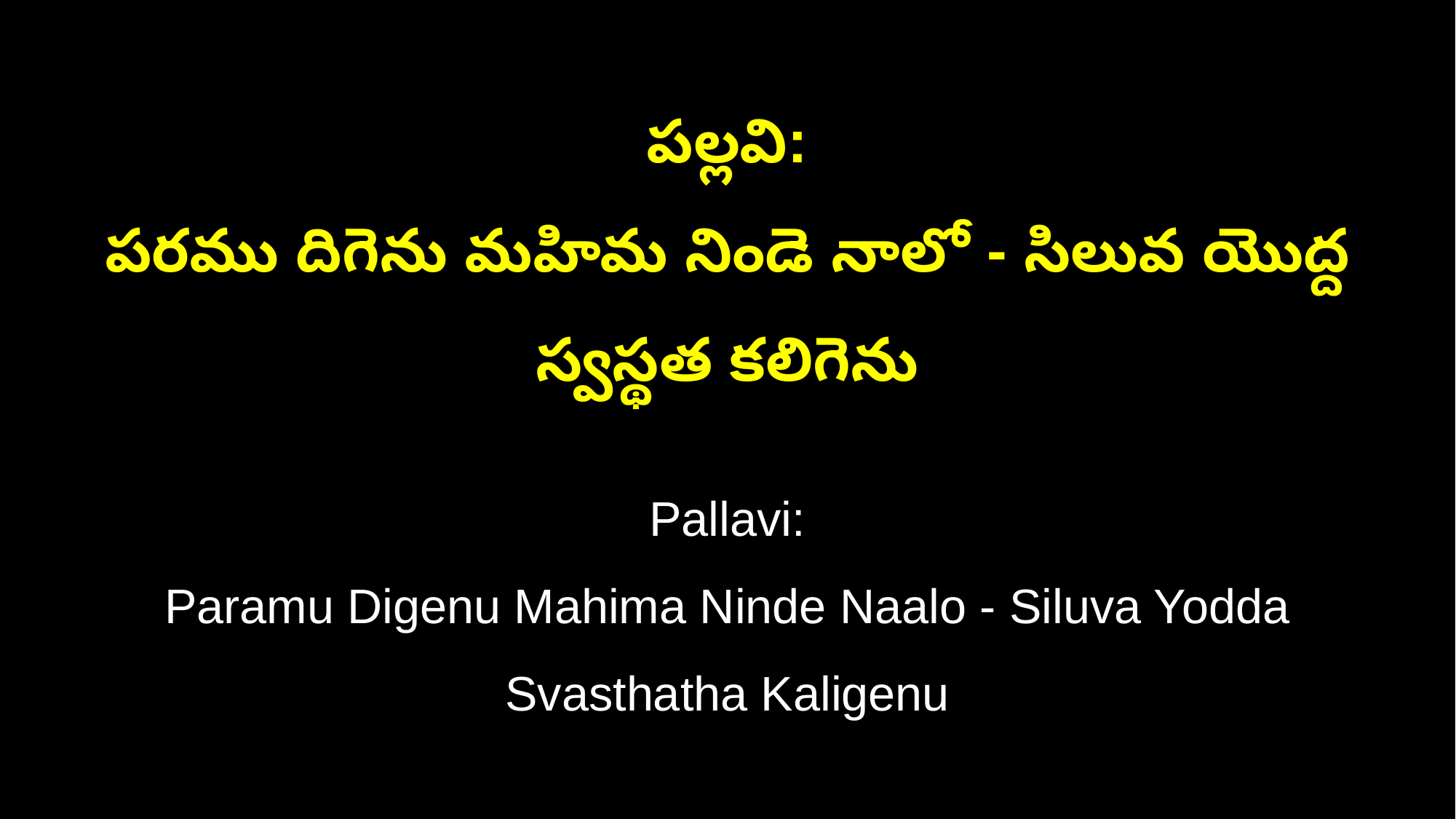

పల్లవి:
పరము దిగెను మహిమ నిండె నాలో - సిలువ యొద్ద స్వస్థత కలిగెను
Pallavi:
Paramu Digenu Mahima Ninde Naalo - Siluva Yodda Svasthatha Kaligenu